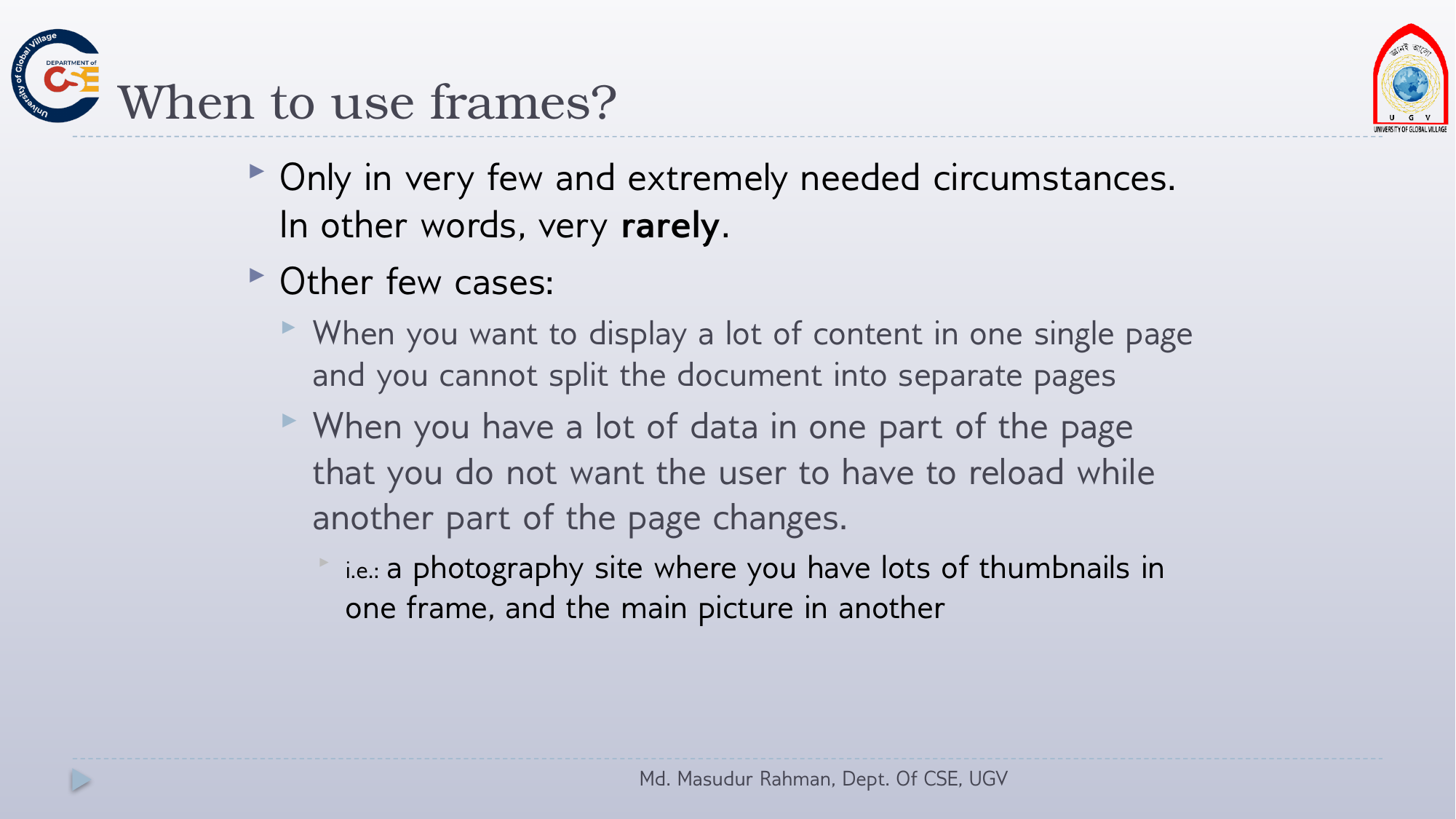

# When to use frames?
Only in very few and extremely needed circumstances. In other words, very rarely.
Other few cases:
When you want to display a lot of content in one single page and you cannot split the document into separate pages
When you have a lot of data in one part of the page that you do not want the user to have to reload while another part of the page changes.
i.e.: a photography site where you have lots of thumbnails in one frame, and the main picture in another

Md. Masudur Rahman, Dept. Of CSE, UGV